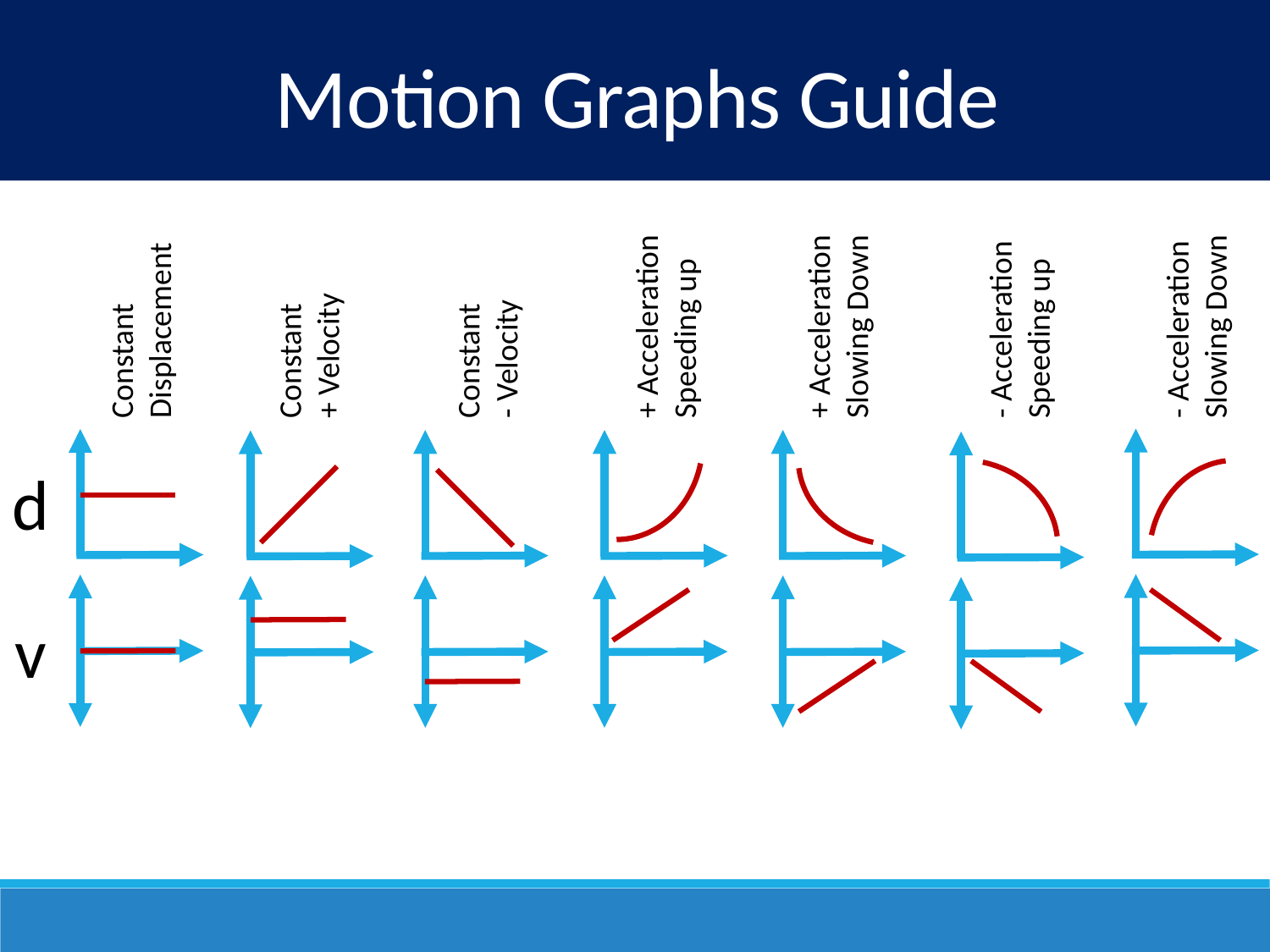

Motion Graphs Guide
+ Acceleration
Speeding up
+ Acceleration
Slowing Down
- Acceleration
Speeding up
- Acceleration
Slowing Down
Constant Displacement
Constant
+ Velocity
Constant
- Velocity

d

v